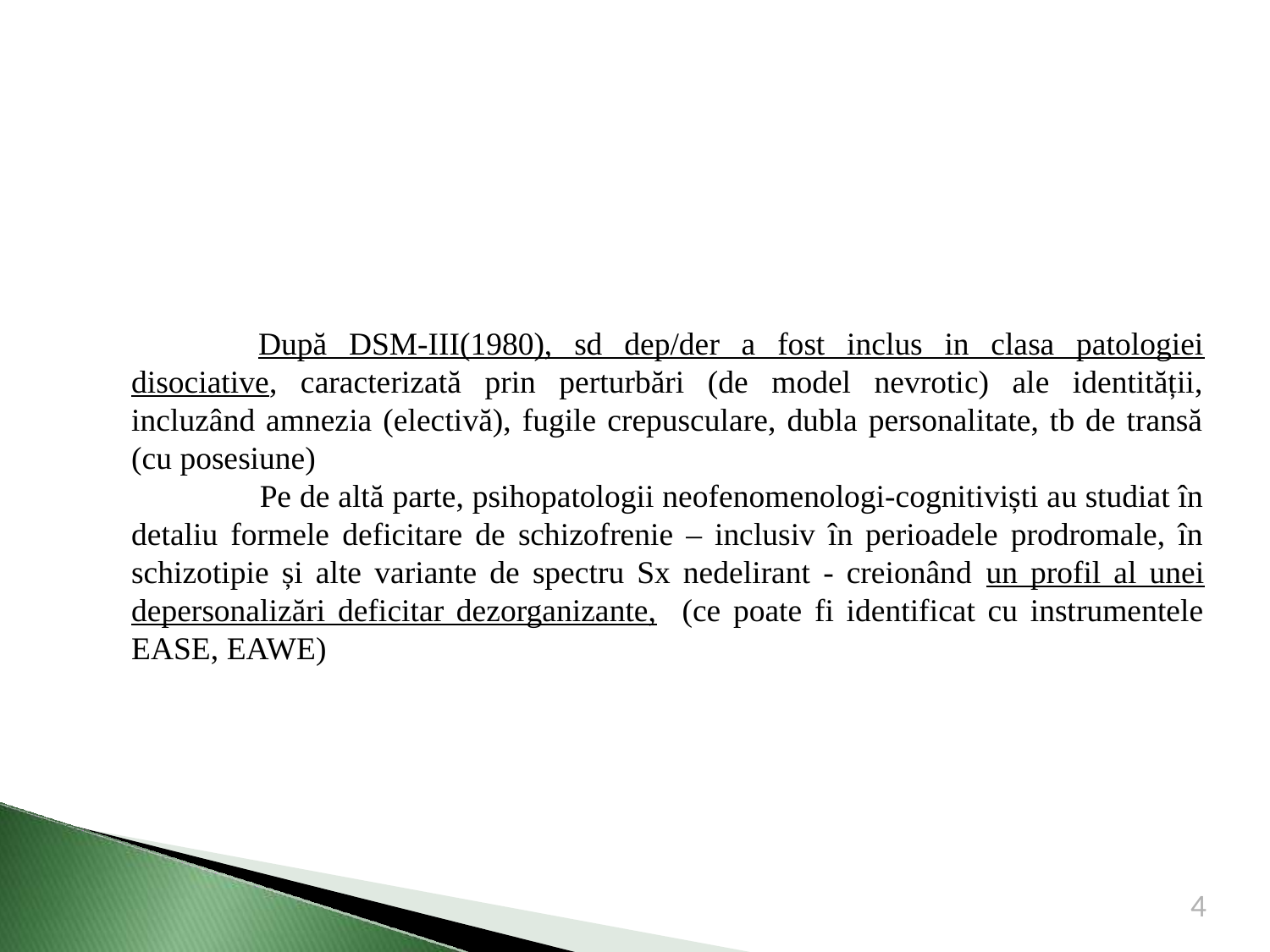

După DSM-III(1980), sd dep/der a fost inclus in clasa patologiei disociative, caracterizată prin perturbări (de model nevrotic) ale identității, incluzând amnezia (electivă), fugile crepusculare, dubla personalitate, tb de transă (cu posesiune)
    	Pe de altă parte, psihopatologii neofenomenologi-cognitiviști au studiat în detaliu formele deficitare de schizofrenie – inclusiv în perioadele prodromale, în schizotipie și alte variante de spectru Sx nedelirant - creionând un profil al unei depersonalizări deficitar dezorganizante,  (ce poate fi identificat cu instrumentele EASE, EAWE)
4